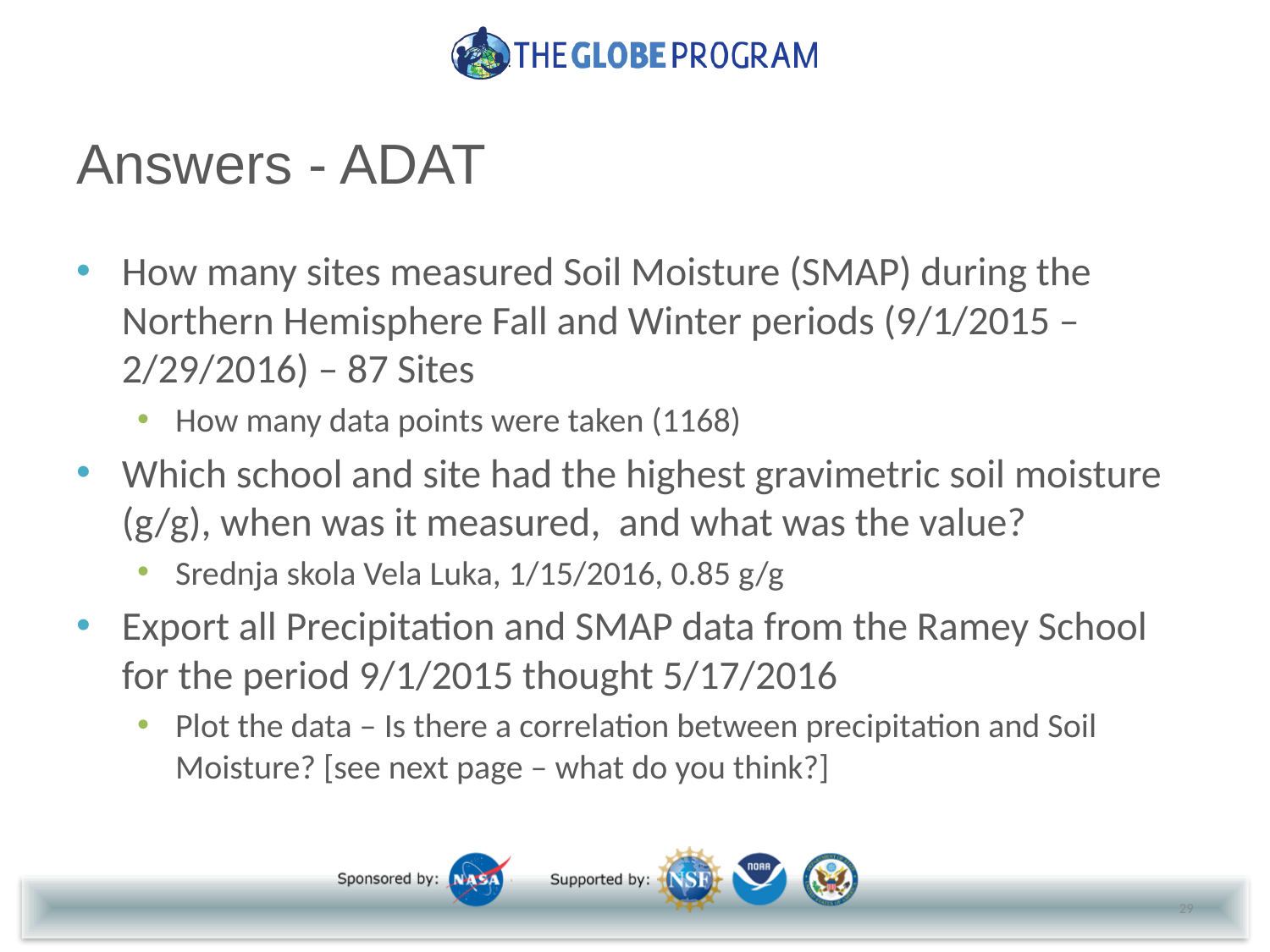

# Answers - ADAT
How many sites measured Soil Moisture (SMAP) during the Northern Hemisphere Fall and Winter periods (9/1/2015 – 2/29/2016) – 87 Sites
How many data points were taken (1168)
Which school and site had the highest gravimetric soil moisture (g/g), when was it measured,  and what was the value?
Srednja skola Vela Luka, 1/15/2016, 0.85 g/g
Export all Precipitation and SMAP data from the Ramey School for the period 9/1/2015 thought 5/17/2016
Plot the data – Is there a correlation between precipitation and Soil Moisture? [see next page – what do you think?]

29